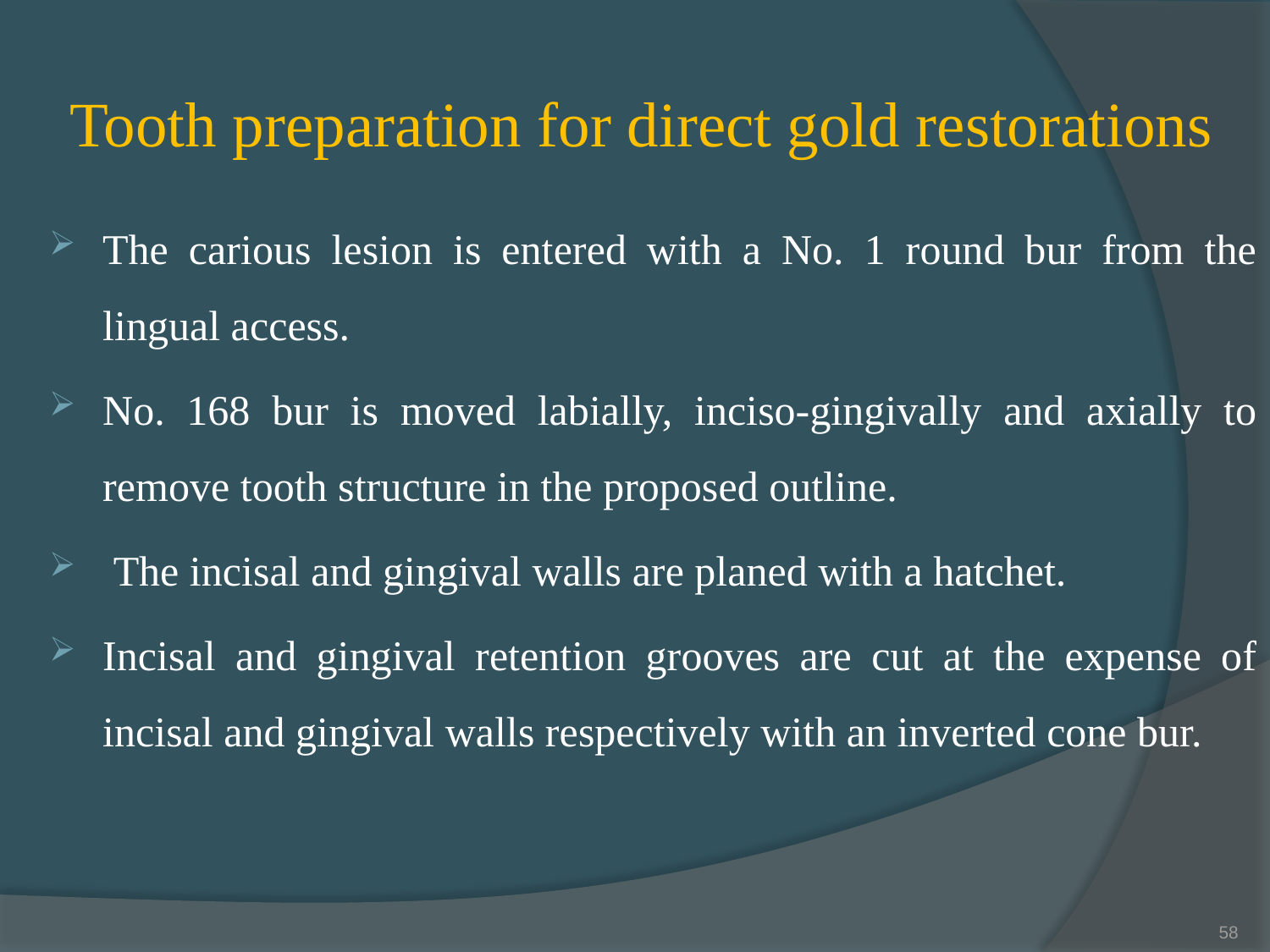

# Tooth preparation for direct gold restorations
The carious lesion is entered with a No. 1 round bur from the lingual access.
No. 168 bur is moved labially, inciso-gingivally and axially to remove tooth structure in the proposed outline.
 The incisal and gingival walls are planed with a hatchet.
Incisal and gingival retention grooves are cut at the expense of incisal and gingival walls respectively with an inverted cone bur.

58